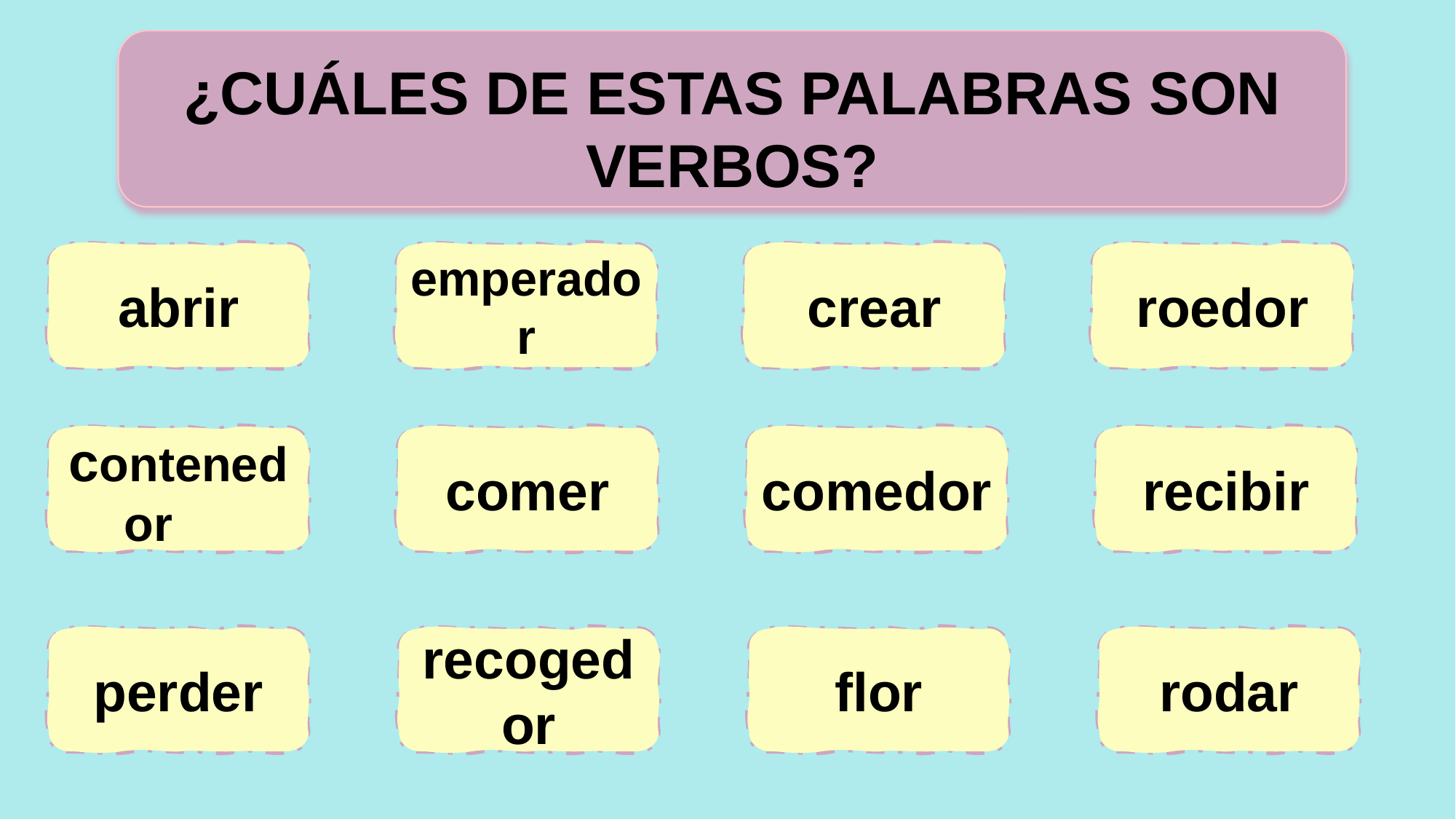

¿CUÁLES DE ESTAS PALABRAS SON VERBOS?
abrir
emperador
crear
roedor
contenedor
comer
comedor
recibir
perder
recogedor
flor
rodar